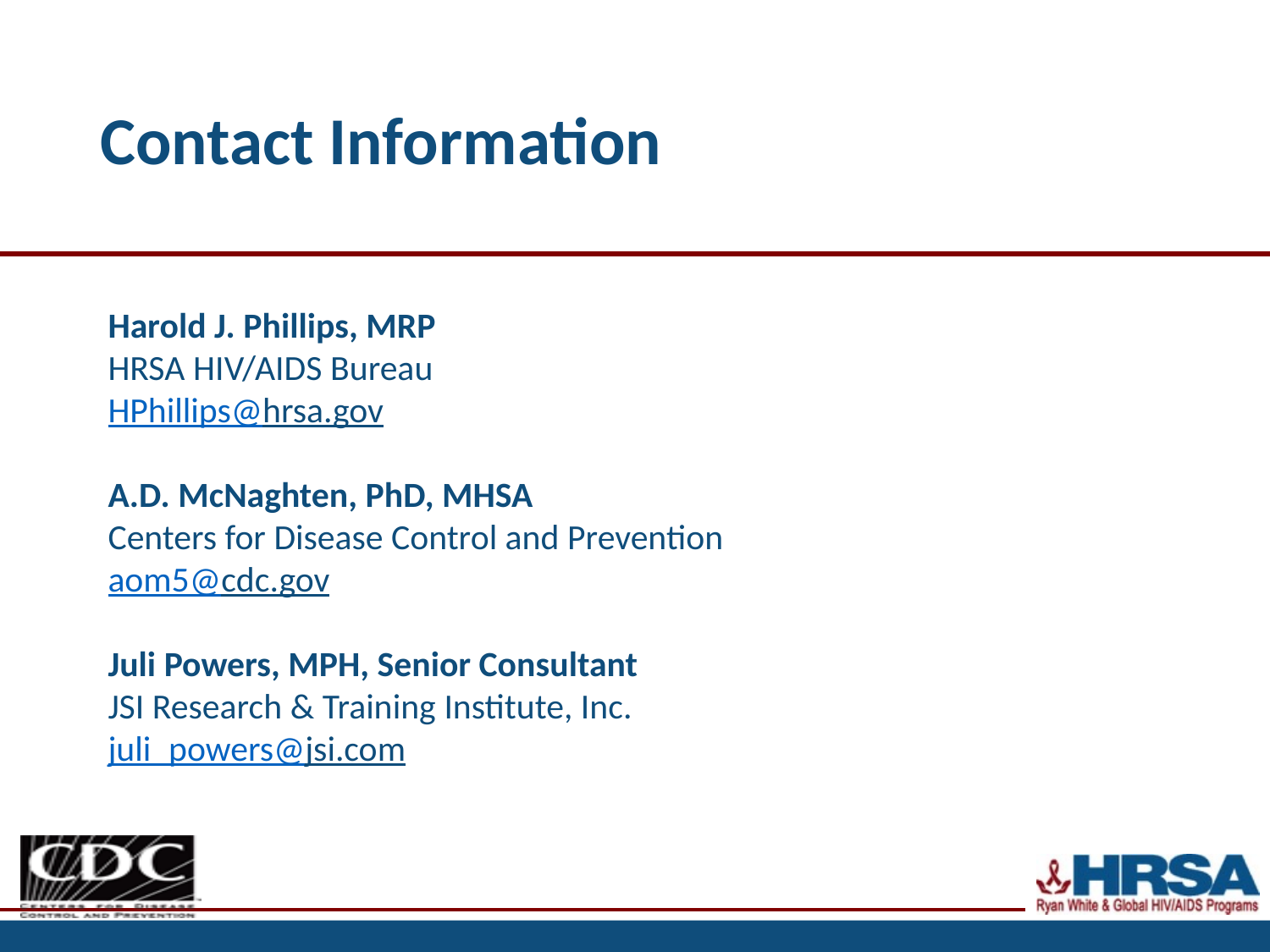

# Contact Information
Harold J. Phillips, MRP
HRSA HIV/AIDS Bureau
HPhillips@hrsa.gov

A.D. McNaghten, PhD, MHSA
Centers for Disease Control and Prevention
aom5@cdc.gov

Juli Powers, MPH, Senior Consultant
JSI Research & Training Institute, Inc.
juli_powers@jsi.com